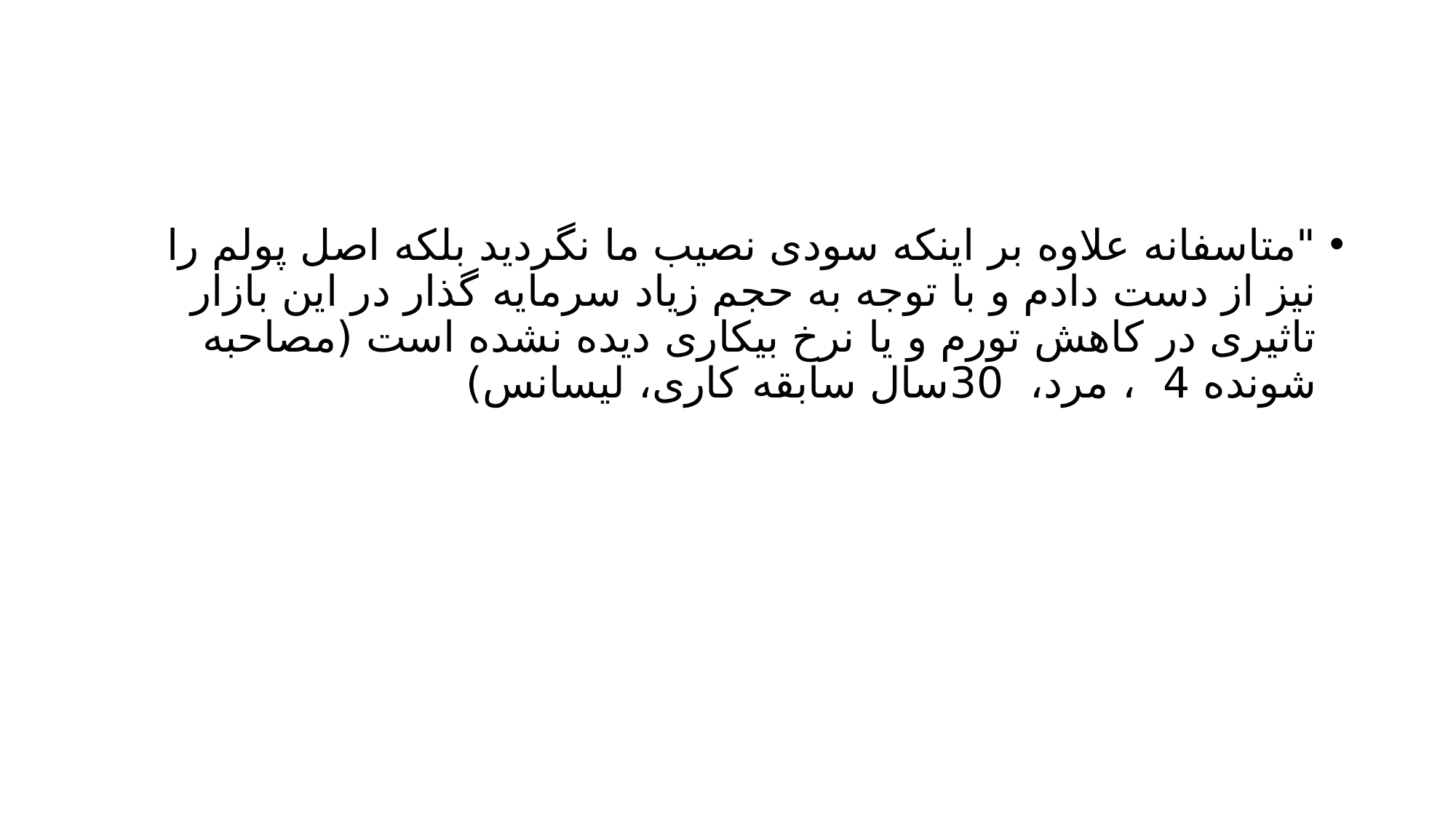

#
"متاسفانه علاوه بر اینکه سودی نصیب ما نگردید بلکه اصل پولم را نیز از دست دادم و با توجه به حجم زیاد سرمایه گذار در این بازار تاثیری در کاهش تورم و یا نرخ بیکاری دیده نشده است (مصاحبه شونده 4  ، مرد،  30سال سابقه کاری، لیسانس)